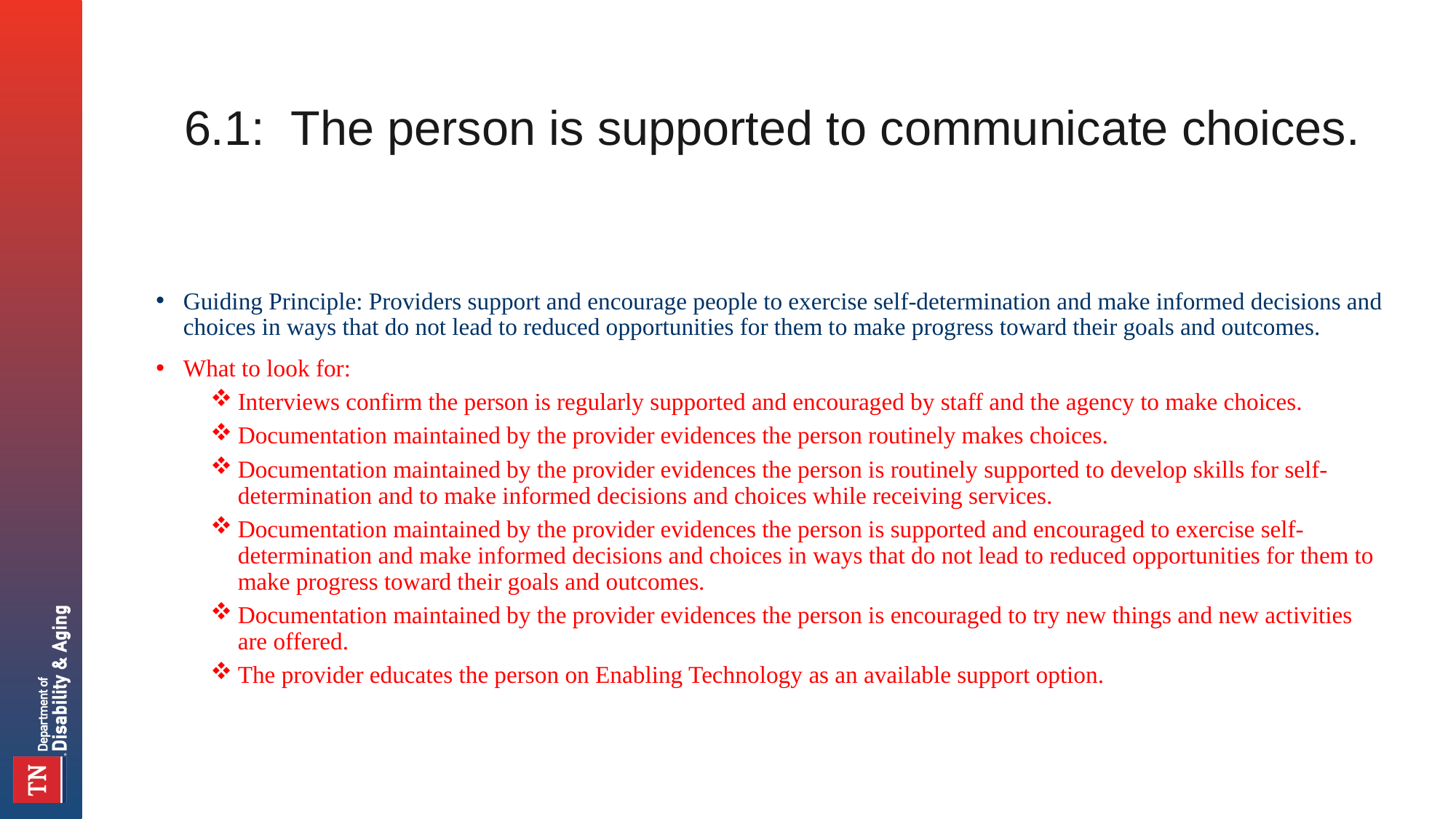

# 6.1:  The person is supported to communicate choices.
Guiding Principle: Providers support and encourage people to exercise self-determination and make informed decisions and choices in ways that do not lead to reduced opportunities for them to make progress toward their goals and outcomes.
What to look for:
Interviews confirm the person is regularly supported and encouraged by staff and the agency to make choices.
Documentation maintained by the provider evidences the person routinely makes choices.
Documentation maintained by the provider evidences the person is routinely supported to develop skills for self-determination and to make informed decisions and choices while receiving services.
Documentation maintained by the provider evidences the person is supported and encouraged to exercise self-determination and make informed decisions and choices in ways that do not lead to reduced opportunities for them to make progress toward their goals and outcomes.
Documentation maintained by the provider evidences the person is encouraged to try new things and new activities are offered.
The provider educates the person on Enabling Technology as an available support option.